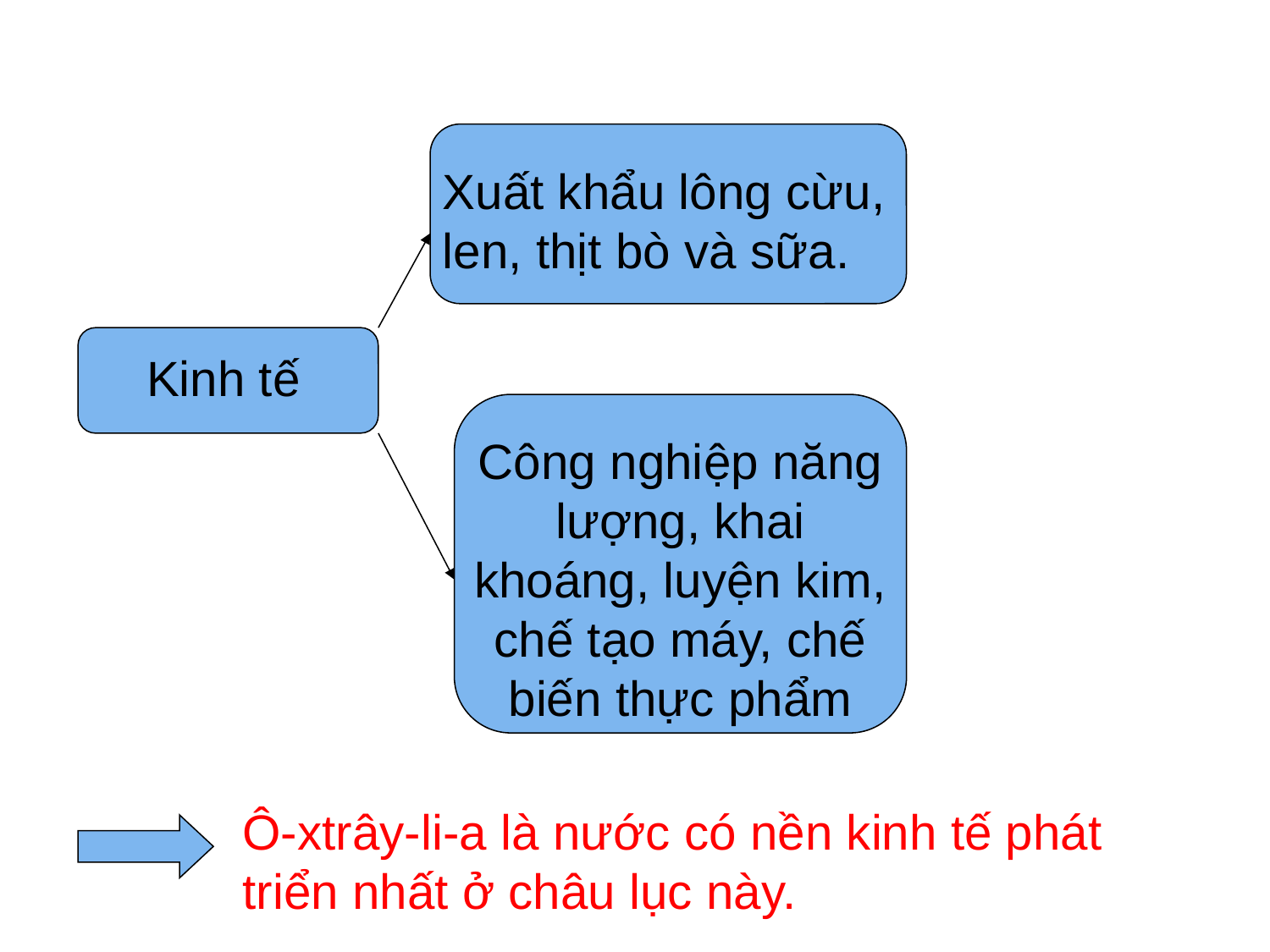

Xuất khẩu lông cừu, len, thịt bò và sữa.

Kinh tế

Công nghiệp năng lượng, khai khoáng, luyện kim, chế tạo máy, chế biến thực phẩm

Ô-xtrây-li-a là nước có nền kinh tế phát triển nhất ở châu lục này.